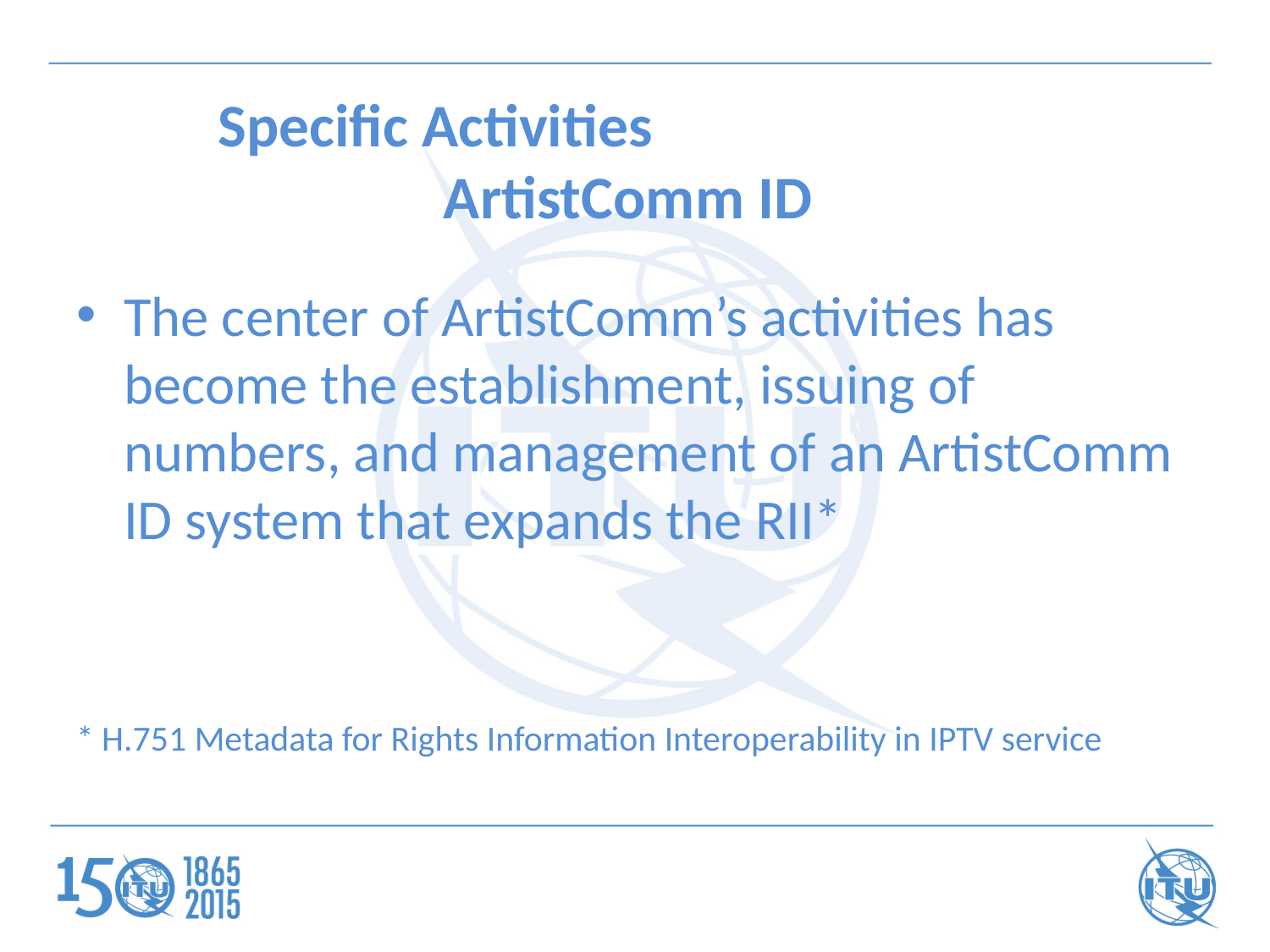

# Specific Activities                              ArtistComm ID
The center of ArtistComm’s activities has become the establishment, issuing of numbers, and management of an ArtistComm ID system that expands the RII*

* H.751 Metadata for Rights Information Interoperability in IPTV service